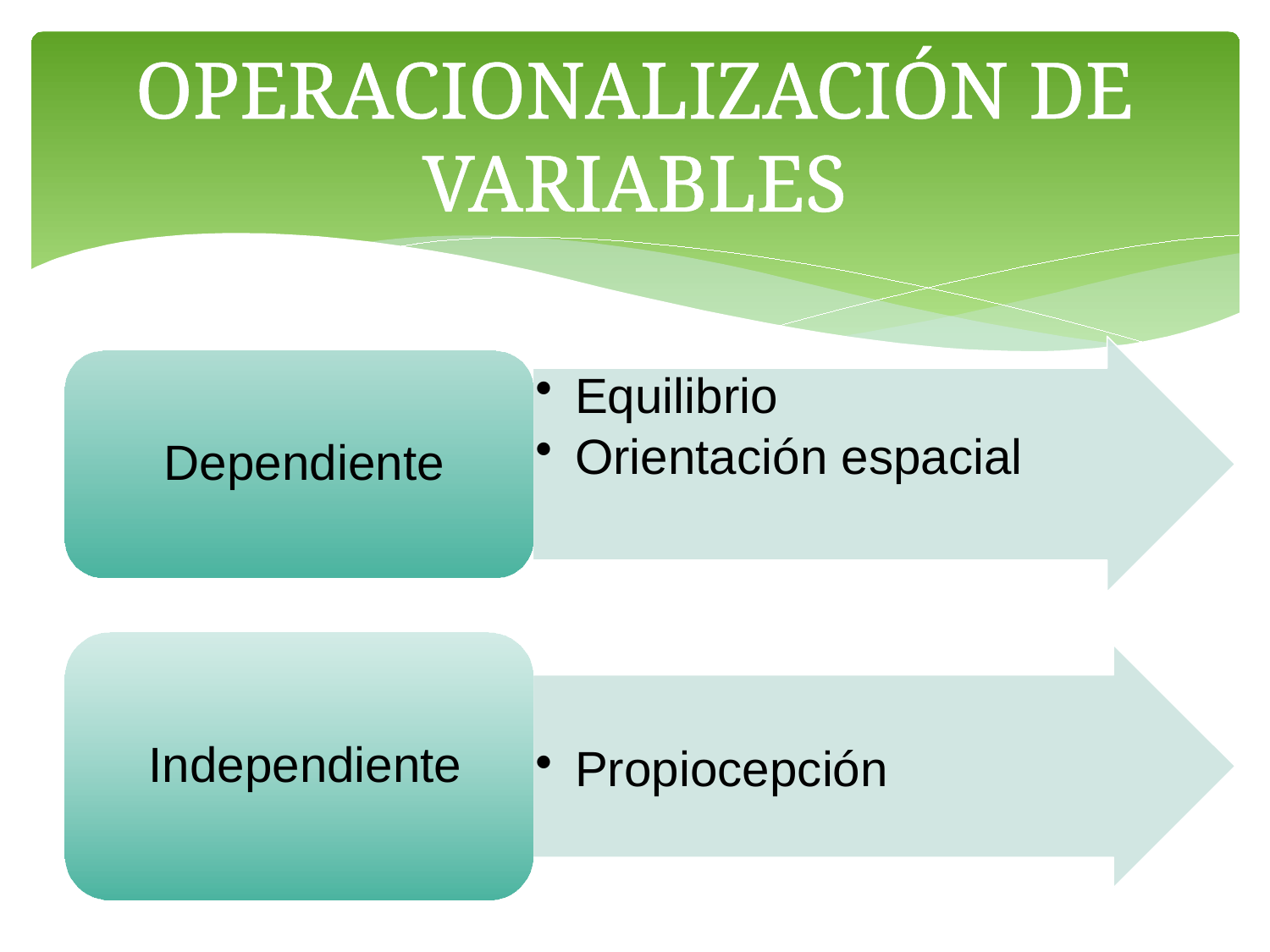

# OPERACIONALIZACIÓN DE VARIABLES
Equilibrio
Orientación espacial
Dependiente

Propiocepción
Independiente